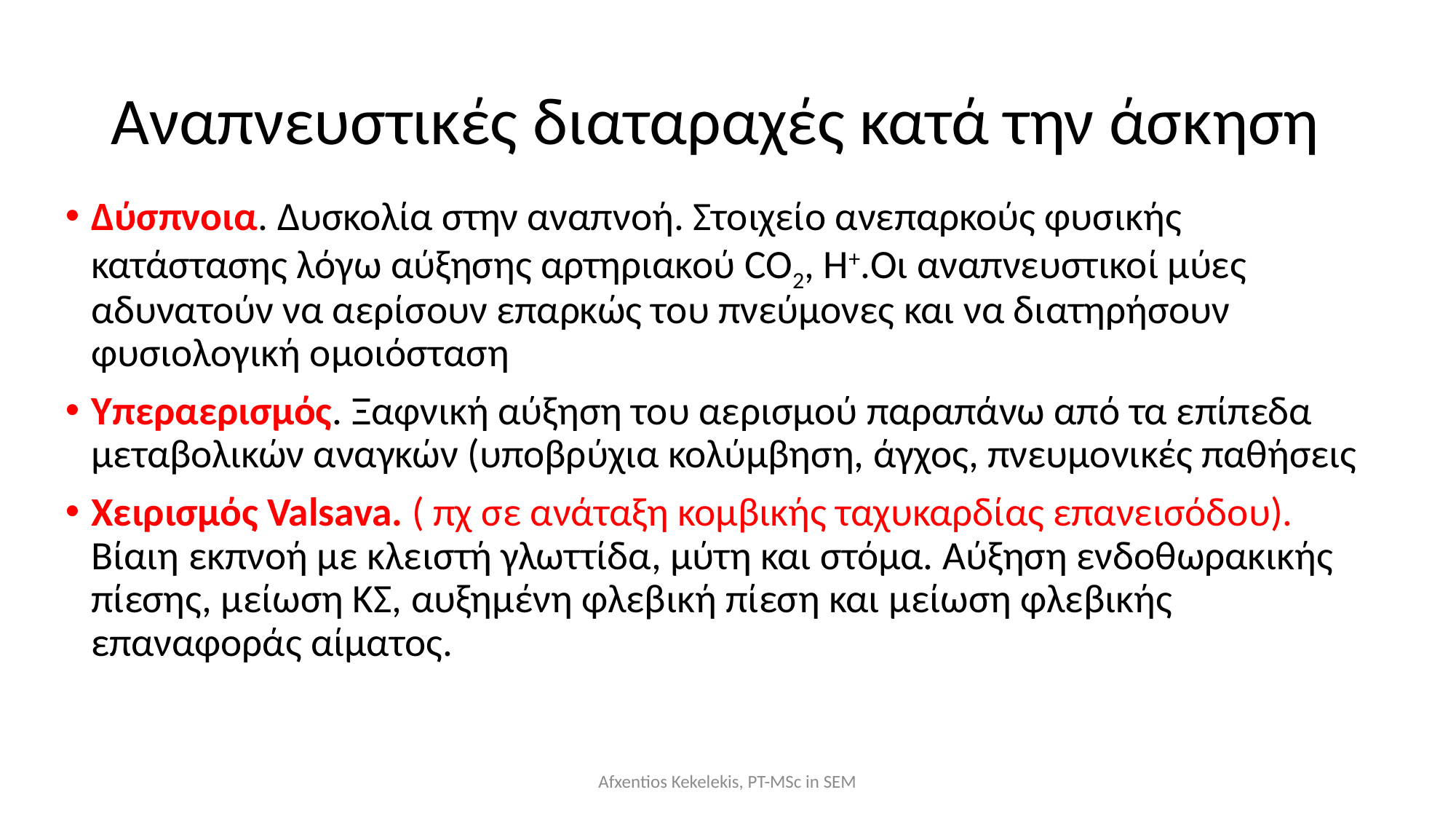

# Αναπνευστικές διαταραχές κατά την άσκηση
Δύσπνοια. Δυσκολία στην αναπνοή. Στοιχείο ανεπαρκούς φυσικής κατάστασης λόγω αύξησης αρτηριακού CO2, H+.Οι αναπνευστικοί μύες αδυνατούν να αερίσουν επαρκώς του πνεύμονες και να διατηρήσουν φυσιολογική ομοιόσταση
Υπεραερισμός. Ξαφνική αύξηση του αερισμού παραπάνω από τα επίπεδα μεταβολικών αναγκών (υποβρύχια κολύμβηση, άγχος, πνευμονικές παθήσεις
Χειρισμός Valsava. ( πχ σε ανάταξη κομβικής ταχυκαρδίας επανεισόδου). Βίαιη εκπνοή με κλειστή γλωττίδα, μύτη και στόμα. Αύξηση ενδοθωρακικής πίεσης, μείωση ΚΣ, αυξημένη φλεβική πίεση και μείωση φλεβικής επαναφοράς αίματος.
Afxentios Kekelekis, PT-MSc in SEM